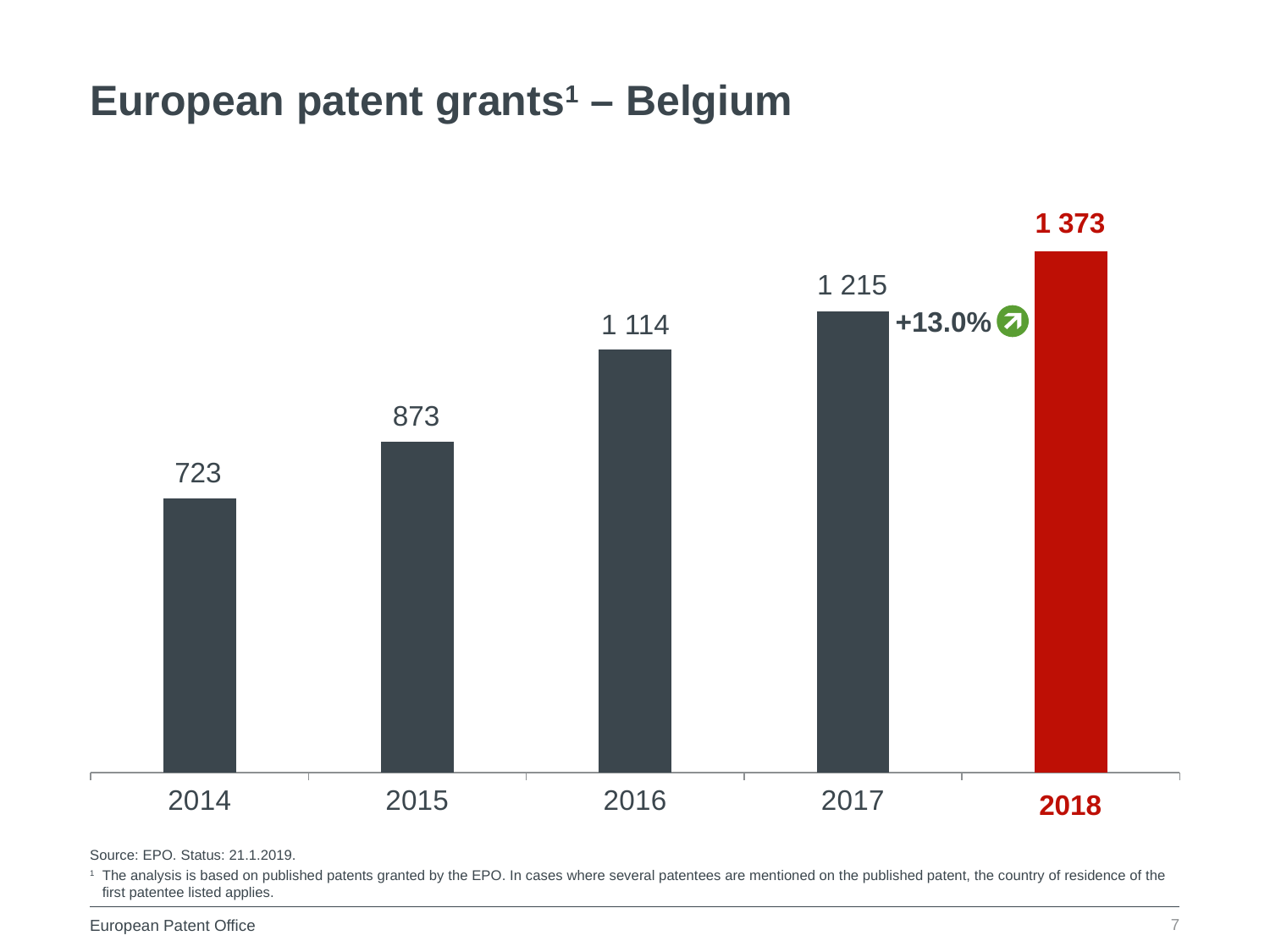

European patent grants1 – Belgium
1 373

### Chart

| Category | Datenreihe 1 | Datenreihe 2 |
|---|---|---|
| 2014 | 723.0 | None |
| 2015 | 873.0 | None |
| 2016 | 1114.0 | None |
| 2017 | 1215.0 | None |
1 215

+13.0%
1 114
873
723
2018
Source: EPO. Status: 21.1.2019.
1	The analysis is based on published patents granted by the EPO. In cases where several patentees are mentioned on the published patent, the country of residence of the first patentee listed applies.
7